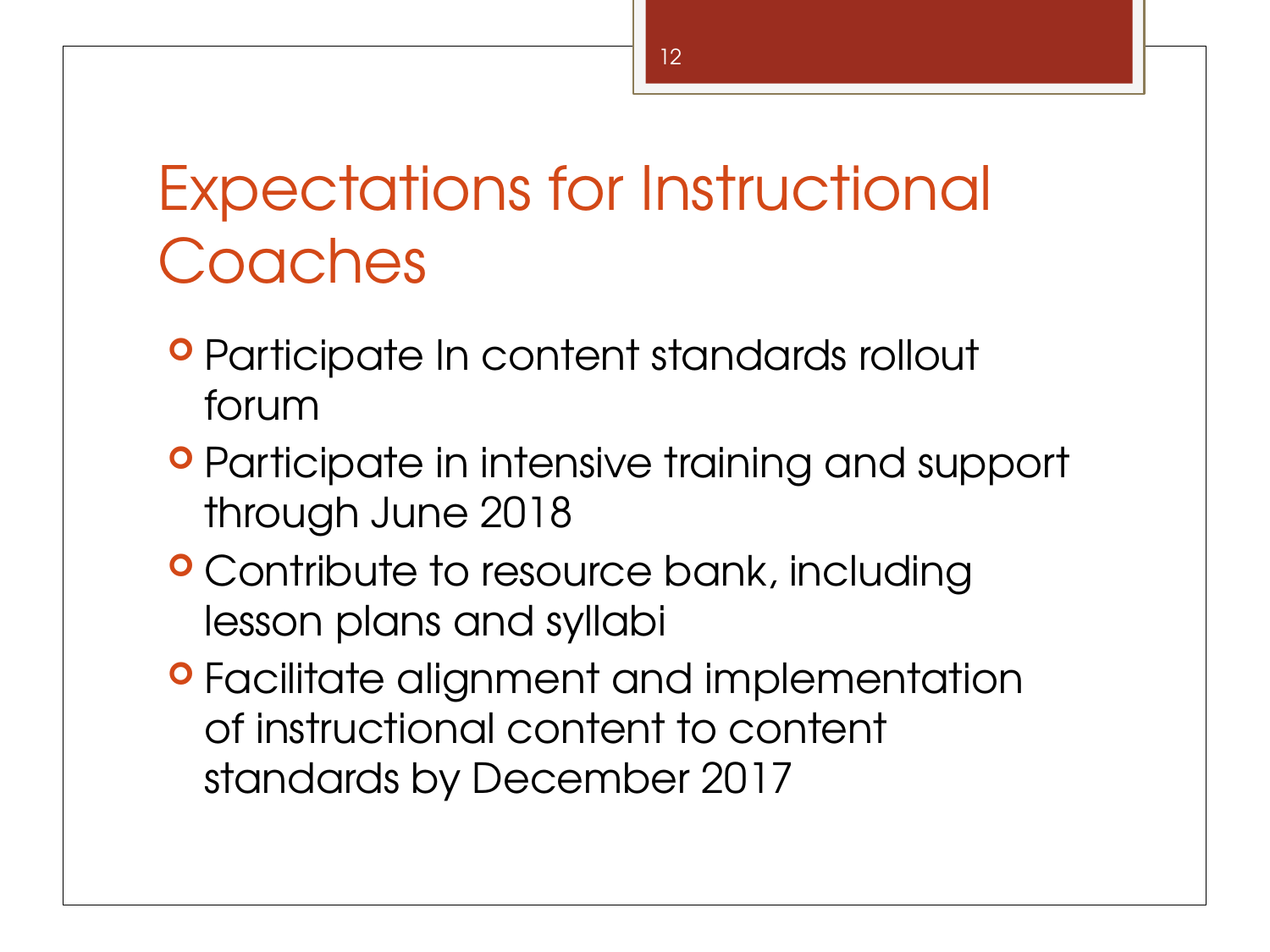

12
# Expectations for Instructional Coaches
Participate In content standards rollout forum
Participate in intensive training and support through June 2018
Contribute to resource bank, including lesson plans and syllabi
Facilitate alignment and implementation of instructional content to content standards by December 2017